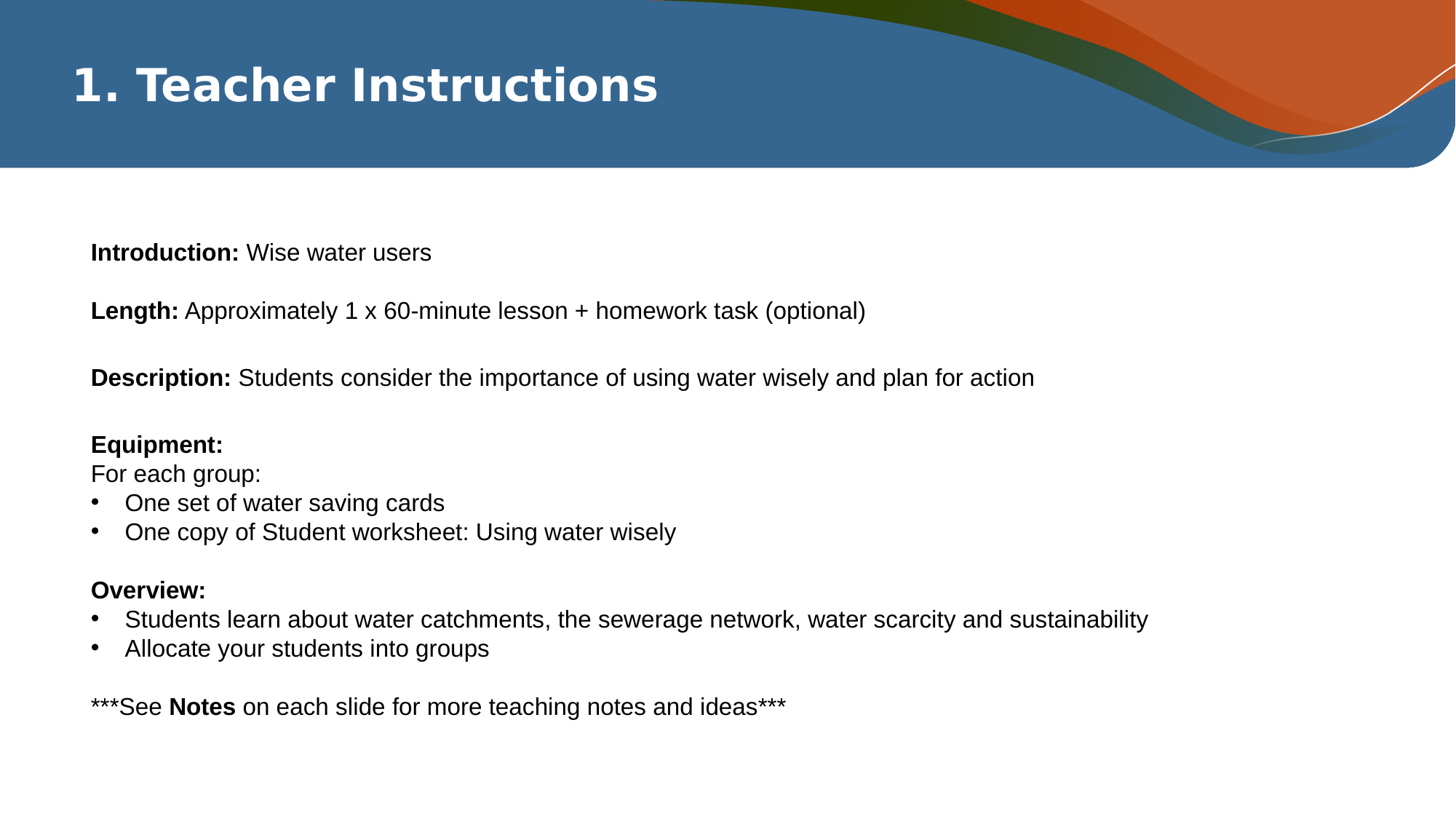

# 1. Teacher Instructions
Introduction: Wise water users

Length: Approximately 1 x 60-minute lesson + homework task (optional)

Description: Students consider the importance of using water wisely and plan for action

Equipment:
For each group:
One set of water saving cards
One copy of Student worksheet: Using water wisely

Overview:
Students learn about water catchments, the sewerage network, water scarcity and sustainability
Allocate your students into groups

***See Notes on each slide for more teaching notes and ideas***